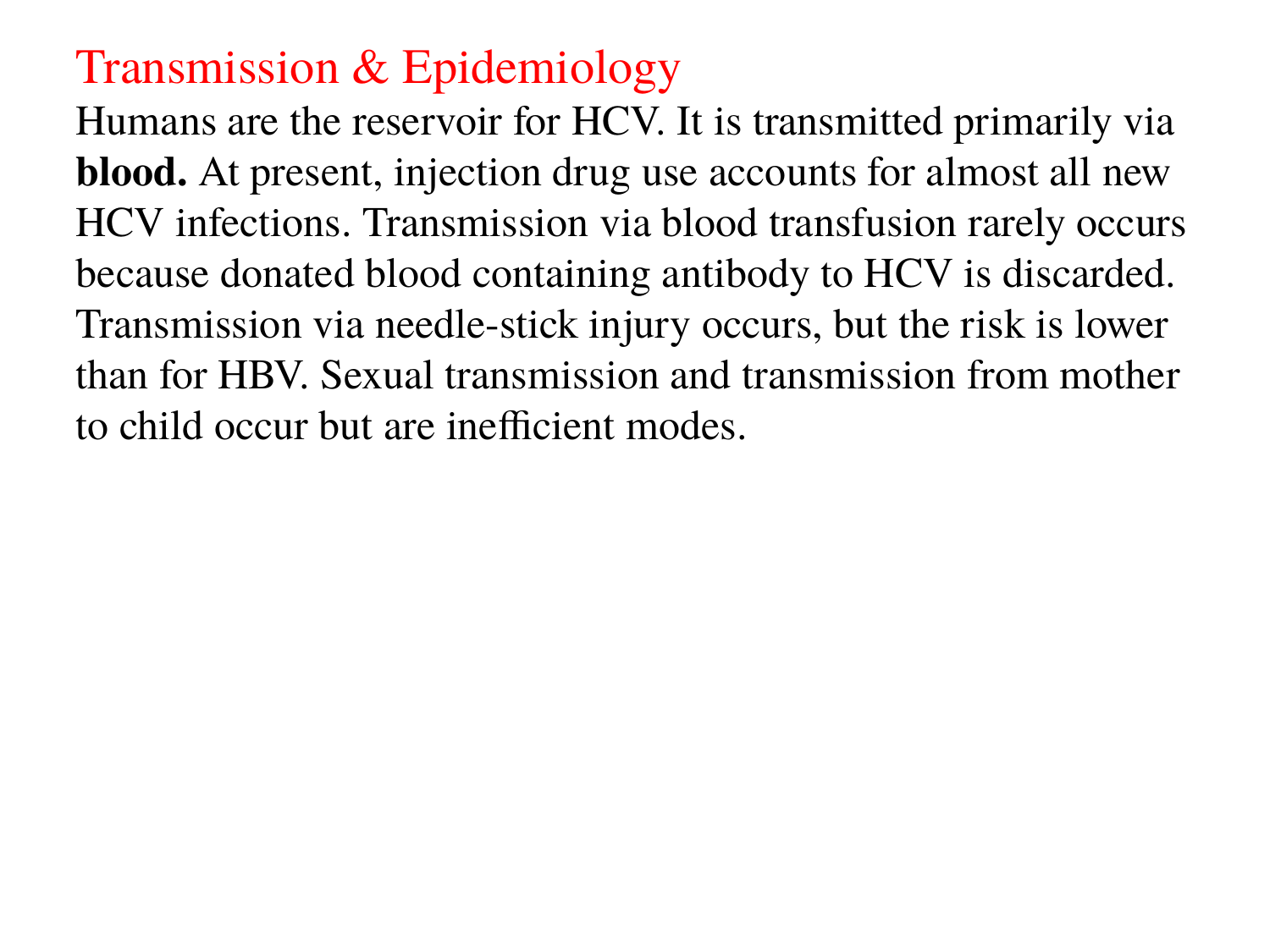

Transmission & Epidemiology
Humans are the reservoir for HCV. It is transmitted primarily via blood. At present, injection drug use accounts for almost all new HCV infections. Transmission via blood transfusion rarely occurs because donated blood containing antibody to HCV is discarded. Transmission via needle-stick injury occurs, but the risk is lower than for HBV. Sexual transmission and transmission from mother to child occur but are inefficient modes.